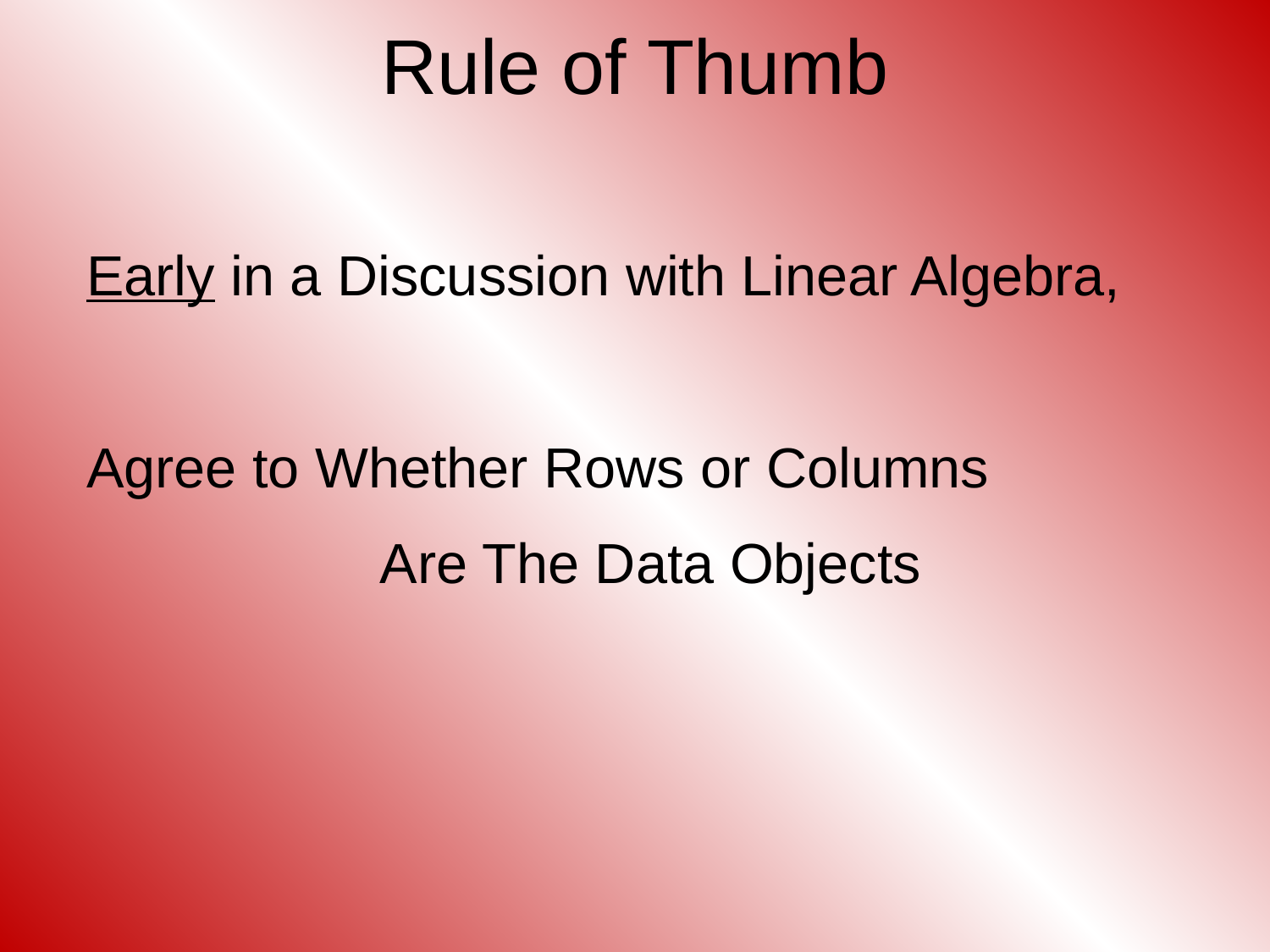

# Rule of Thumb

Early in a Discussion with Linear Algebra,

Agree to Whether Rows or Columns
Are The Data Objects